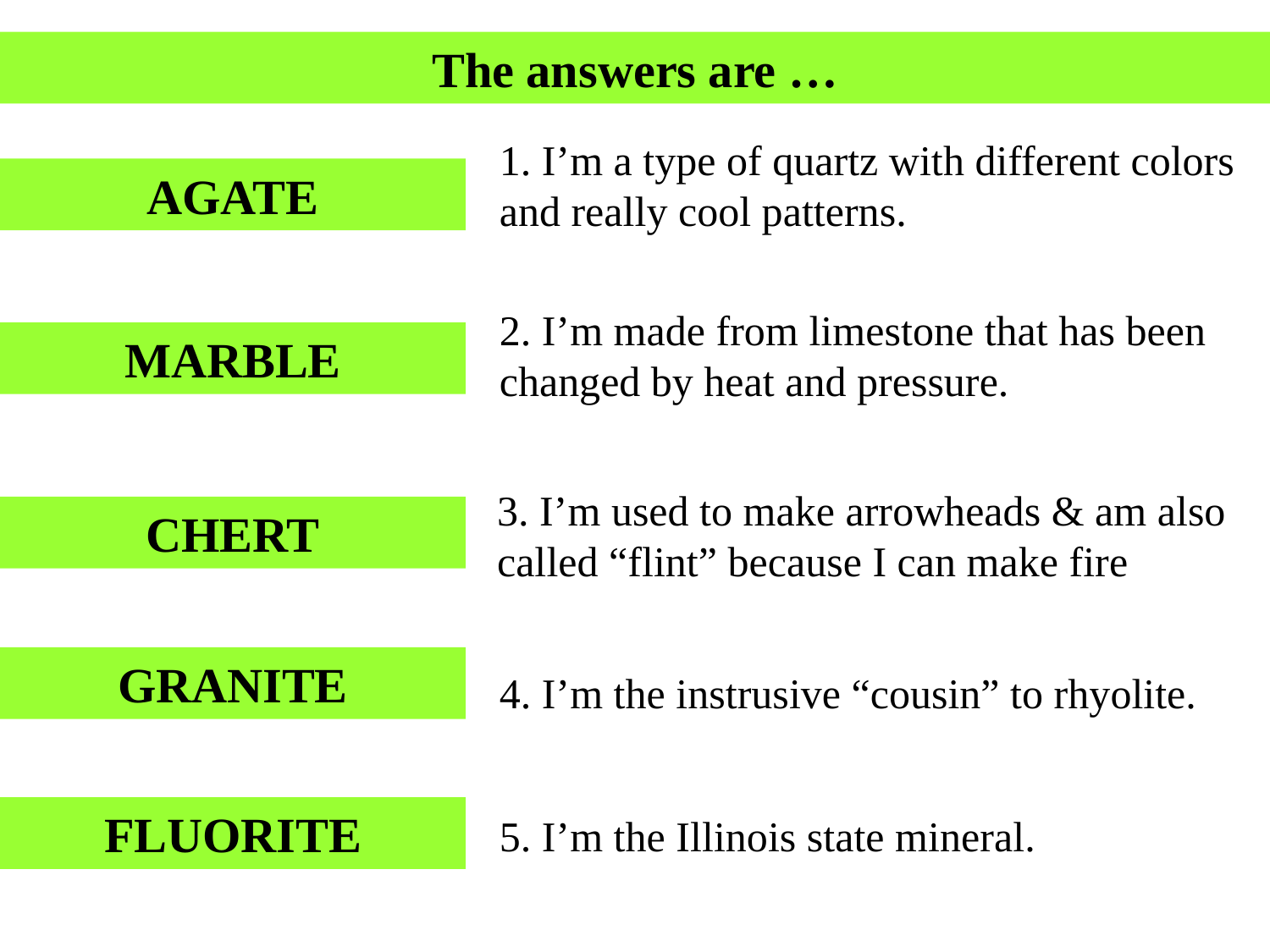

The answers are …
1. I’m a type of quartz with different colors and really cool patterns.
TAGAE
AGATE
2. I’m made from limestone that has been changed by heat and pressure.
EBAMLR
MARBLE
3. I’m used to make arrowheads & am also called “flint” because I can make fire
CHERT
CETHR
GRANITE
NGITERA
4. I’m the instrusive “cousin” to rhyolite.
RUFLOTIE
FLUORITE
5. I’m the Illinois state mineral.